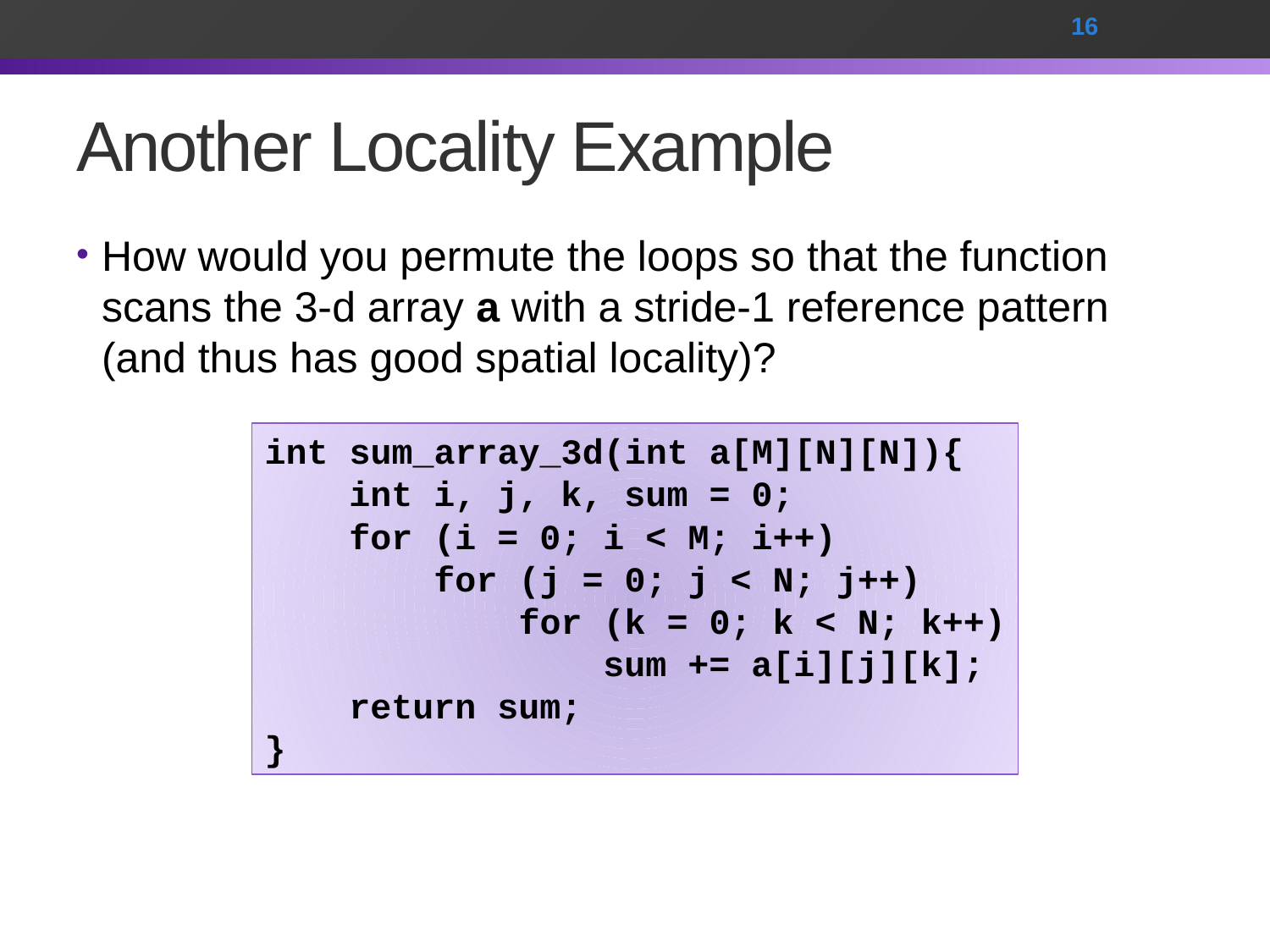

16
# Another Locality Example
How would you permute the loops so that the function scans the 3-d array a with a stride-1 reference pattern (and thus has good spatial locality)?

int sum_array_3d(int a[M][N][N]){
    int i, j, k, sum = 0;
    for (i = 0; i < M; i++)
        for (j = 0; j < N; j++)
            for (k = 0; k < N; k++)
                sum += a[i][j][k];
    return sum;
}